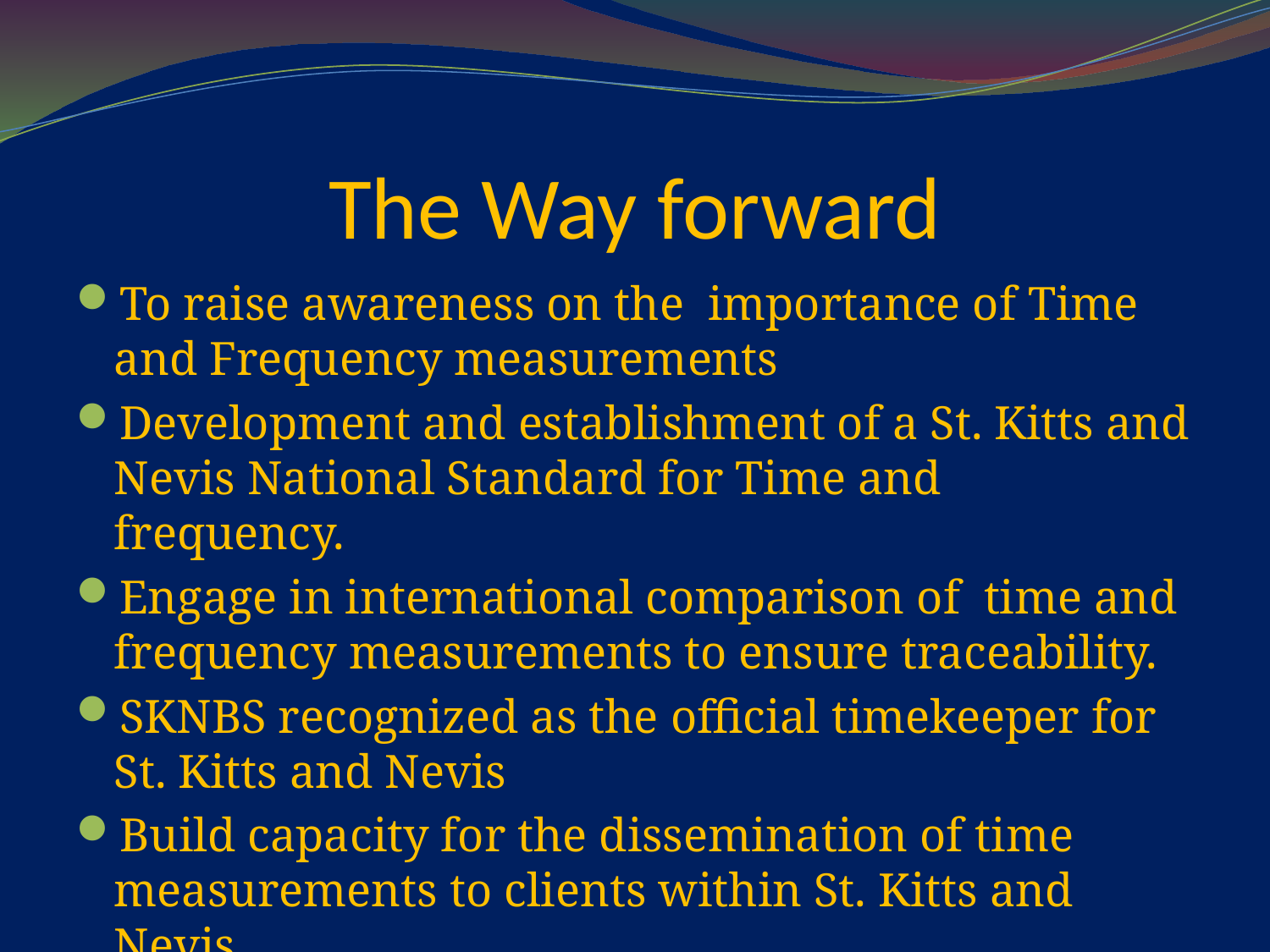

# The Way forward
To raise awareness on the  importance of Time and Frequency measurements
Development and establishment of a St. Kitts and Nevis National Standard for Time and  frequency.
Engage in international comparison of  time and frequency measurements to ensure traceability.
SKNBS recognized as the official timekeeper for St. Kitts and Nevis
Build capacity for the dissemination of time measurements to clients within St. Kitts and Nevis